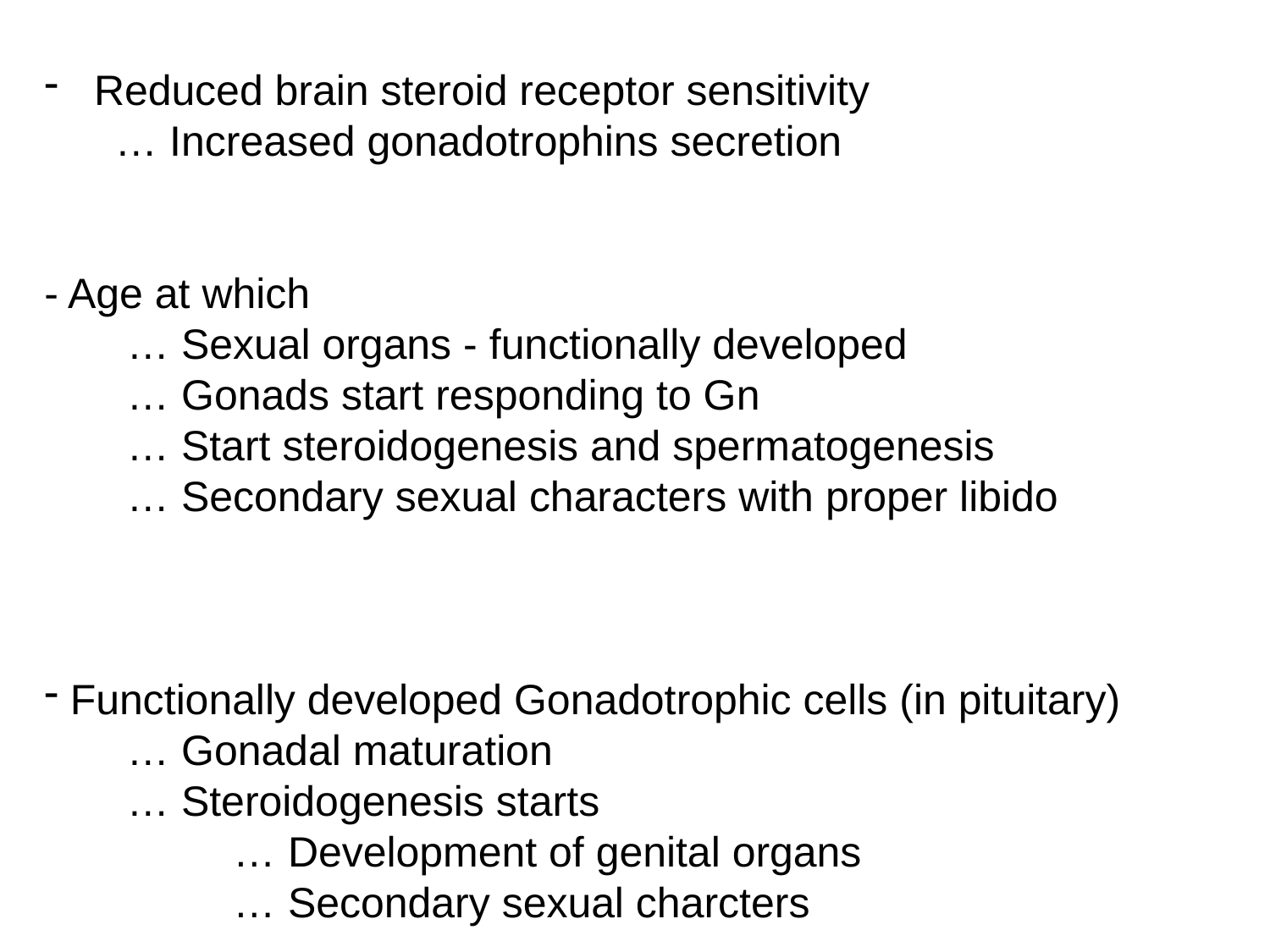

Reduced brain steroid receptor sensitivity
      … Increased gonadotrophins secretion

- Age at which
       … Sexual organs - functionally developed
       … Gonads start responding to Gn
       … Start steroidogenesis and spermatogenesis
       … Secondary sexual characters with proper libido

 Functionally developed Gonadotrophic cells (in pituitary)
       … Gonadal maturation
       … Steroidogenesis starts
                … Development of genital organs
                … Secondary sexual charcters